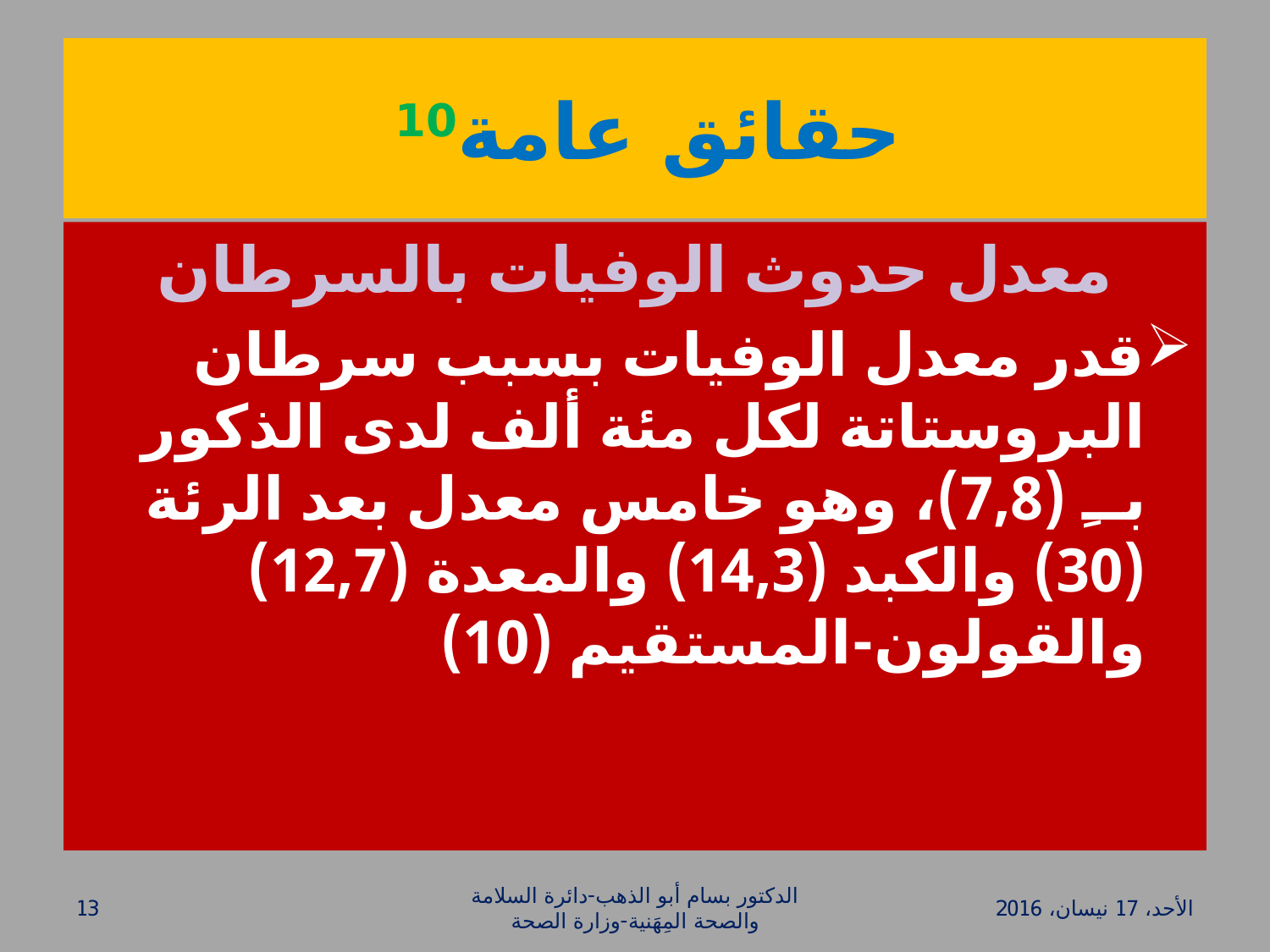

# حقائق عامة10
معدل حدوث الوفيات بالسرطان
قدر معدل الوفيات بسبب سرطان البروستاتة لكل مئة ألف لدى الذكور بــِ (7,8)، وهو خامس معدل بعد الرئة (30) والكبد (14,3) والمعدة (12,7) والقولون-المستقيم (10)

13
الدكتور بسام أبو الذهب-دائرة السلامة والصحة المِهَنية-وزارة الصحة
الأحد، 17 نيسان، 2016